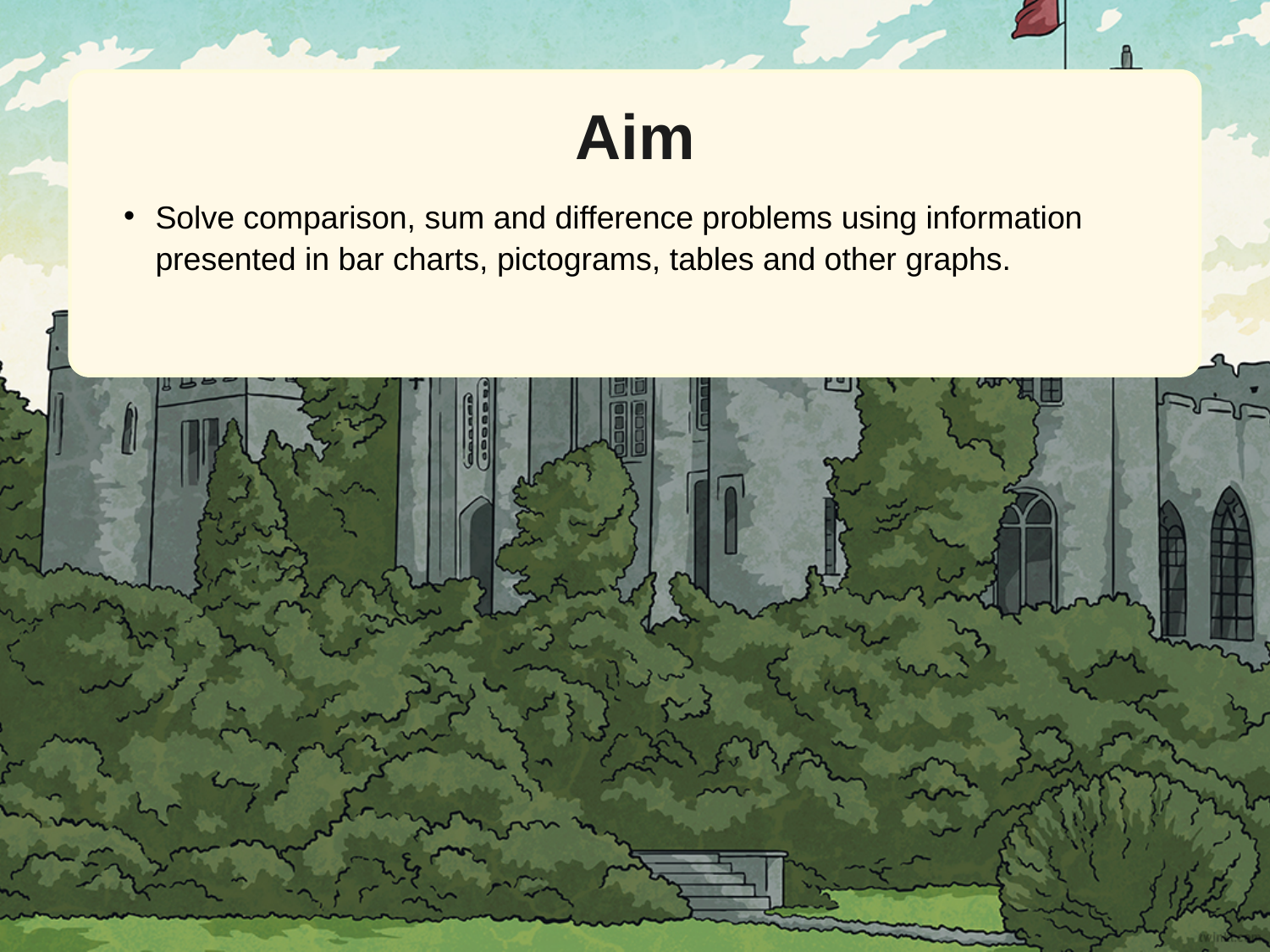

Aim
Solve comparison, sum and difference problems using information presented in bar charts, pictograms, tables and other graphs.